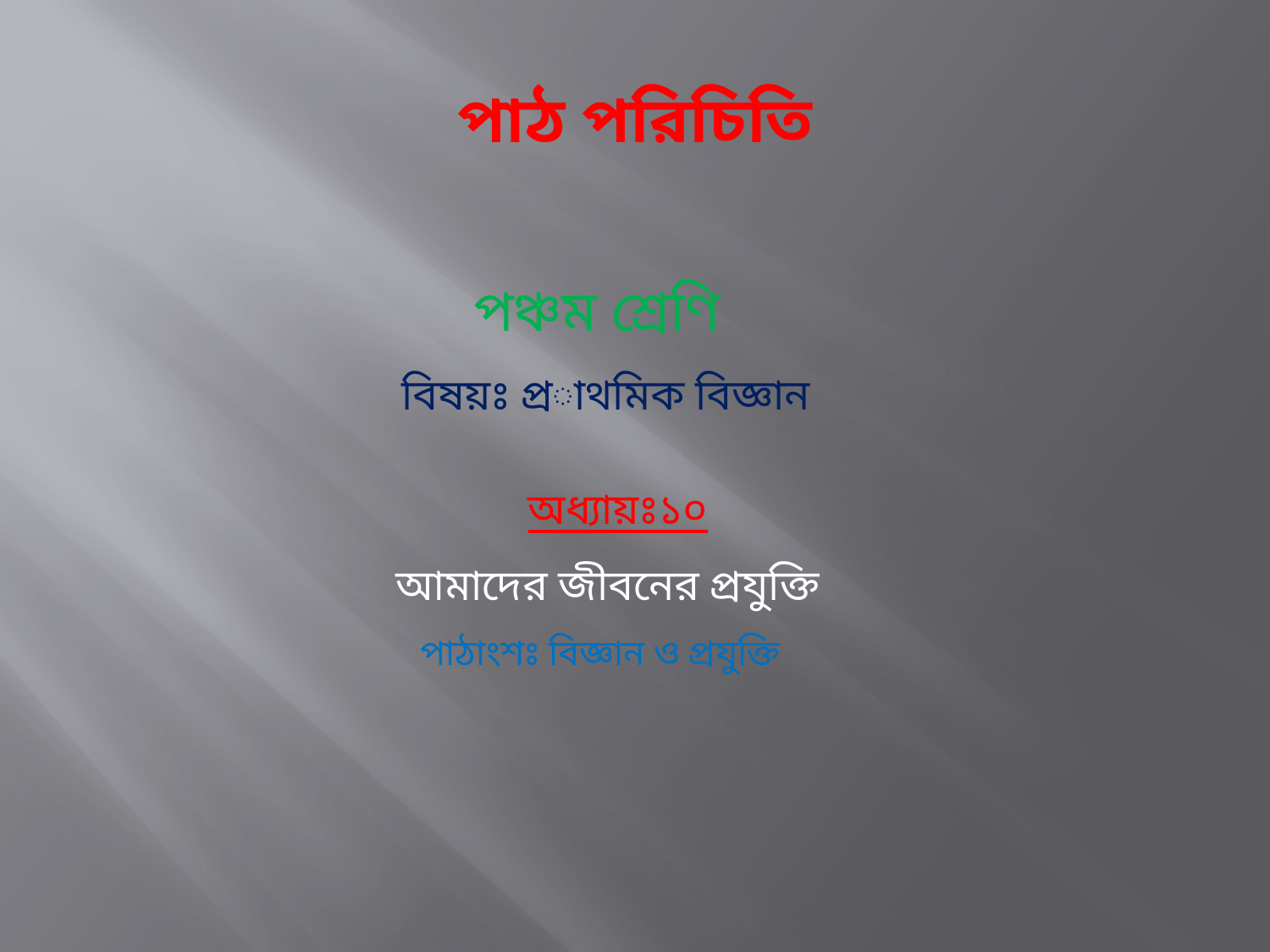

# পাঠ পরিচিতি
	    পঞ্চম শ্রেণি
        বিষয়ঃ প্রাথমিক বিজ্ঞান

                          অধ্যায়ঃ১০
          আমাদের জীবনের প্রযুক্তি
             পাঠাংশঃ বিজ্ঞান ও প্রযুক্তি